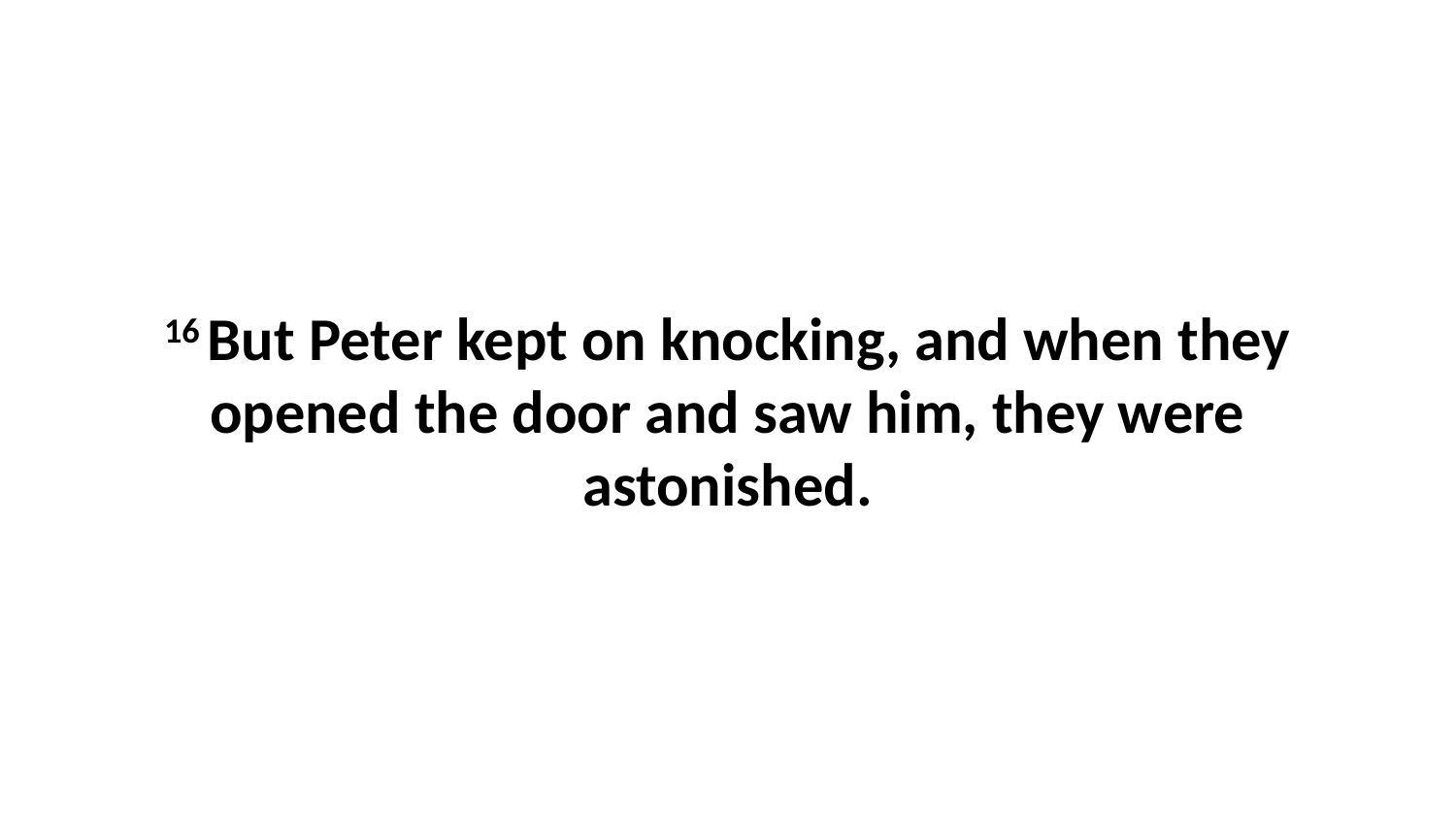

16 But Peter kept on knocking, and when they opened the door and saw him, they were astonished.